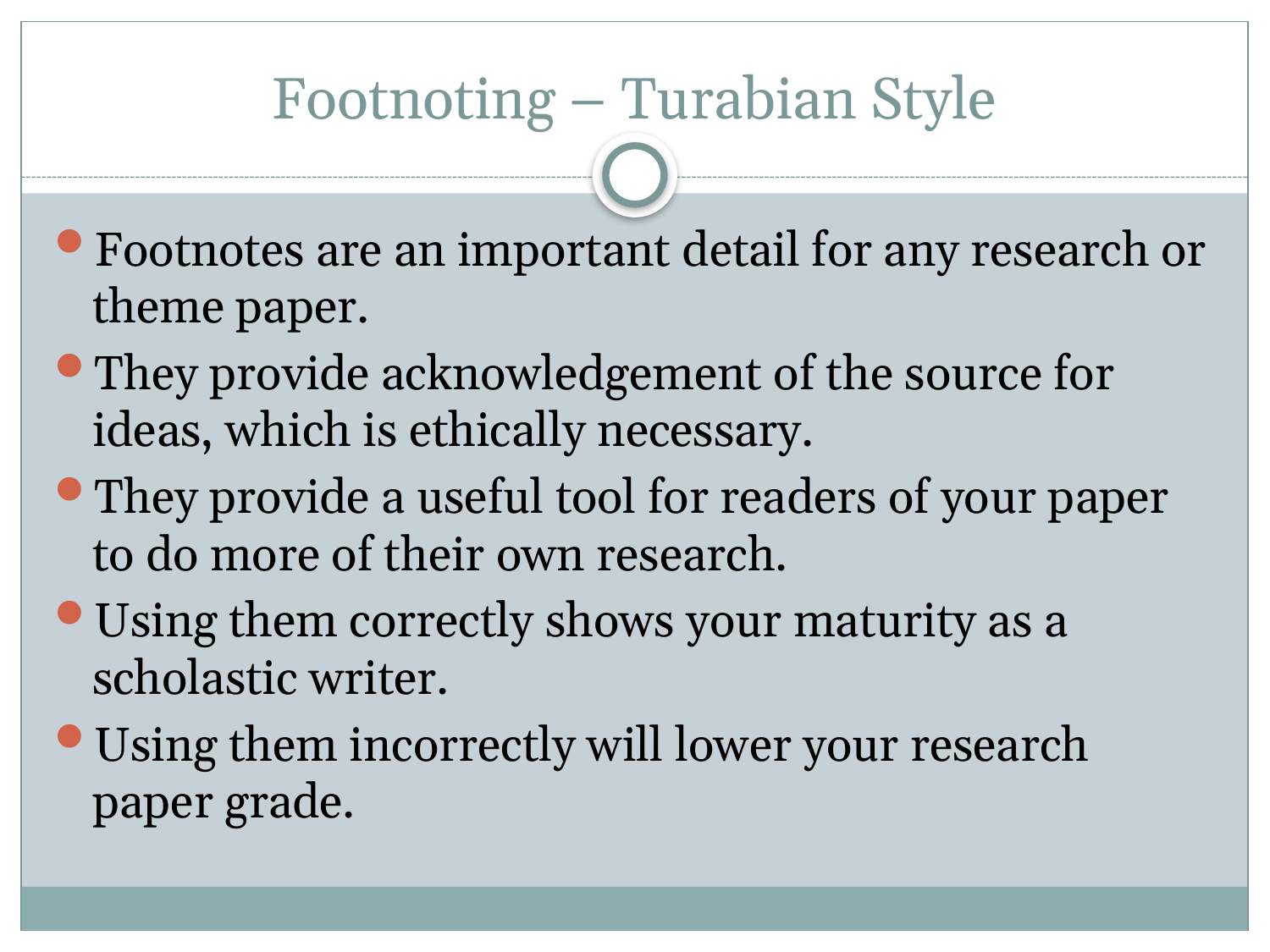

# Footnoting – Turabian Style
Footnotes are an important detail for any research or theme paper.
They provide acknowledgement of the source for ideas, which is ethically necessary.
They provide a useful tool for readers of your paper to do more of their own research.
Using them correctly shows your maturity as a scholastic writer.
Using them incorrectly will lower your research paper grade.